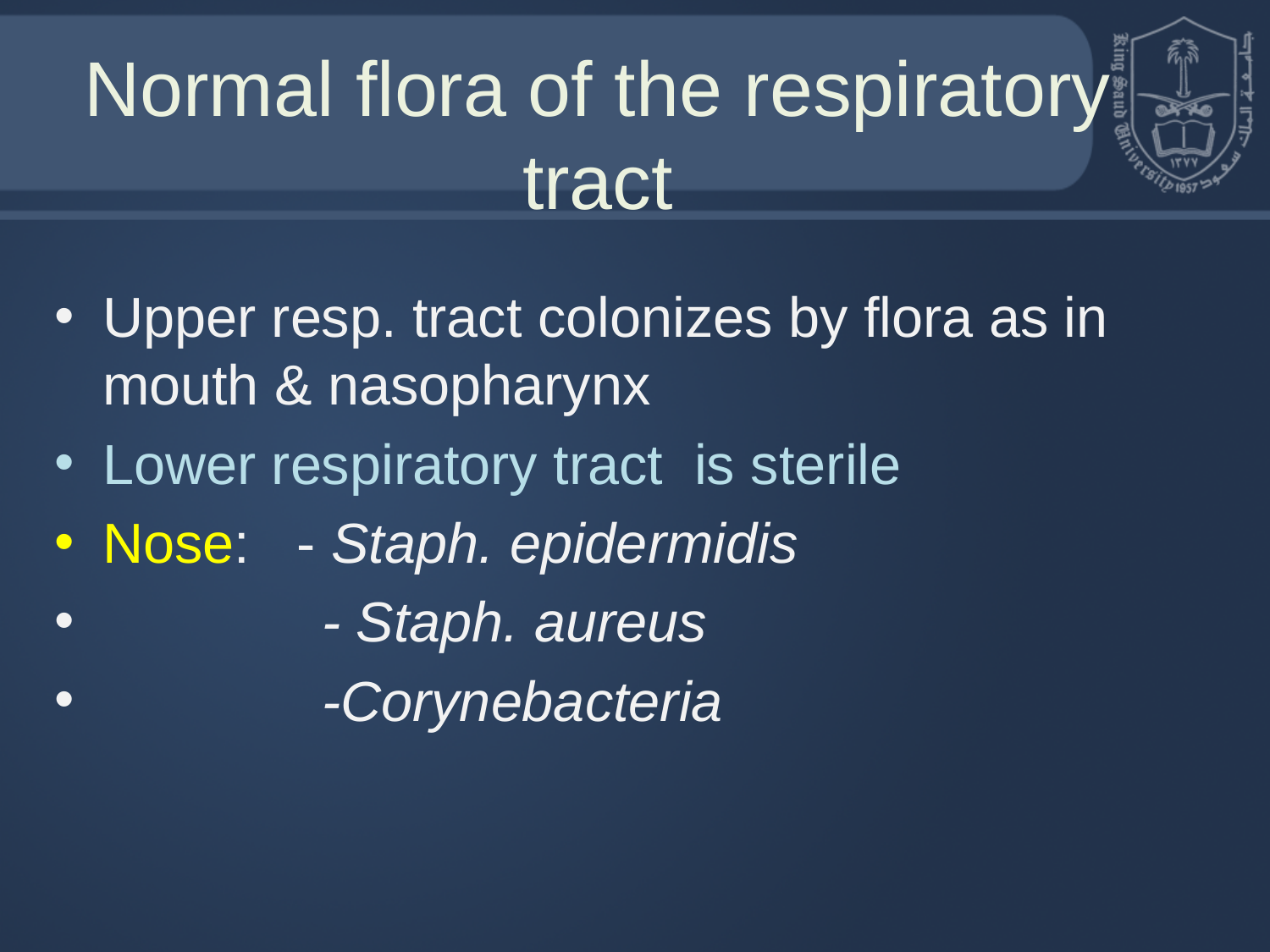

# Normal flora of the respiratory tract
Upper resp. tract colonizes by flora as in mouth & nasopharynx
Lower respiratory tract  is sterile
Nose:   - Staph. epidermidis
              - Staph. aureus
              -Corynebacteria